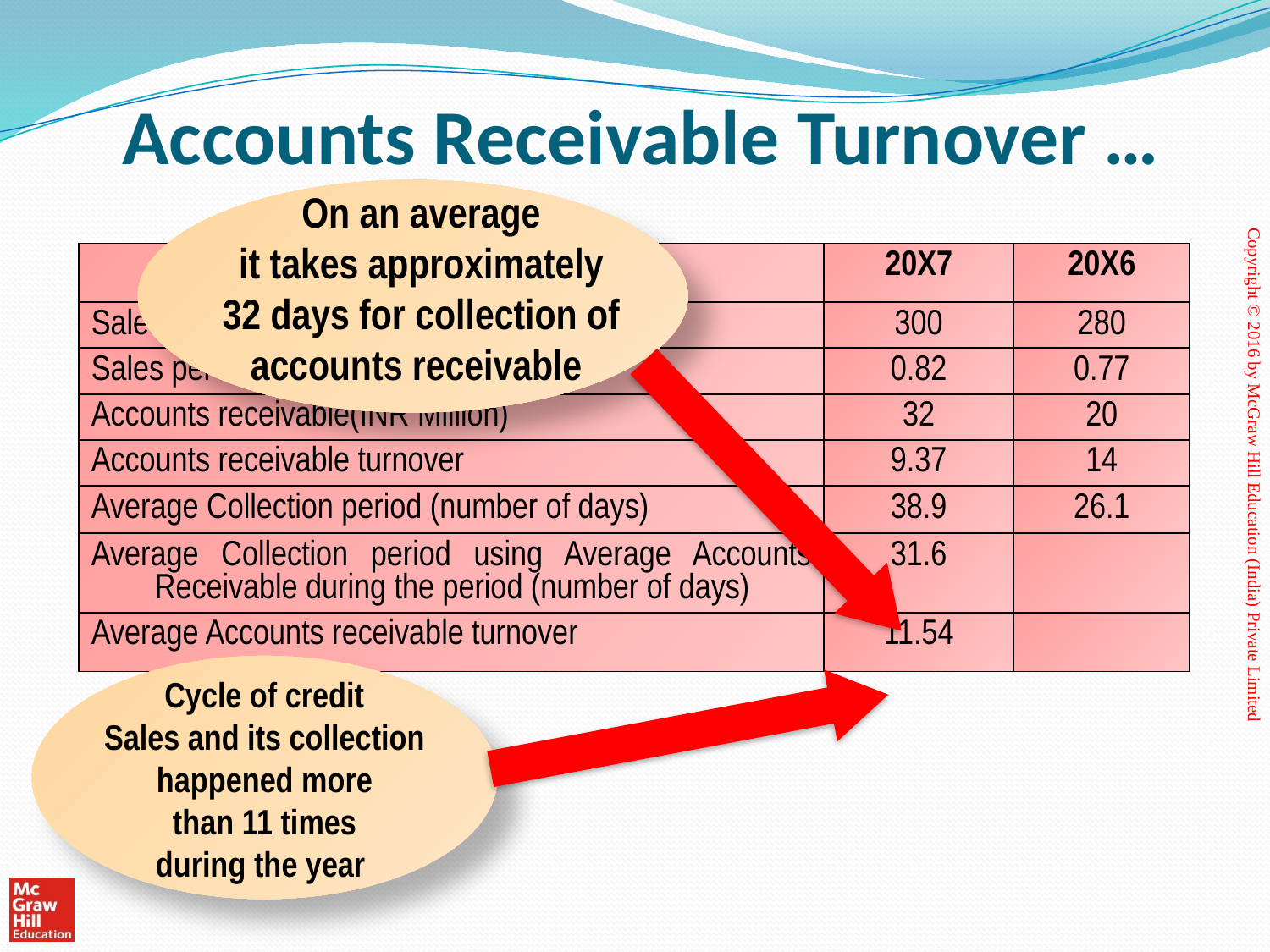

# Accounts Receivable Turnover …

On an average
it takes approximately
32 days for collection of
accounts receivable
| Particulars | 20X7 | 20X6 |
| --- | --- | --- |
| Sales (Rs Million) | 300 | 280 |
| Sales per day (Rs Million) | 0.82 | 0.77 |
| Accounts receivable(INR Million) | 32 | 20 |
| Accounts receivable turnover | 9.37 | 14 |
| Average Collection period (number of days) | 38.9 | 26.1 |
| Average Collection period using Average Accounts Receivable during the period (number of days) | 31.6 |  |
| Average Accounts receivable turnover | 11.54 |  |

Cycle of credit
Sales and its collection
happened more
than 11 times
during the year